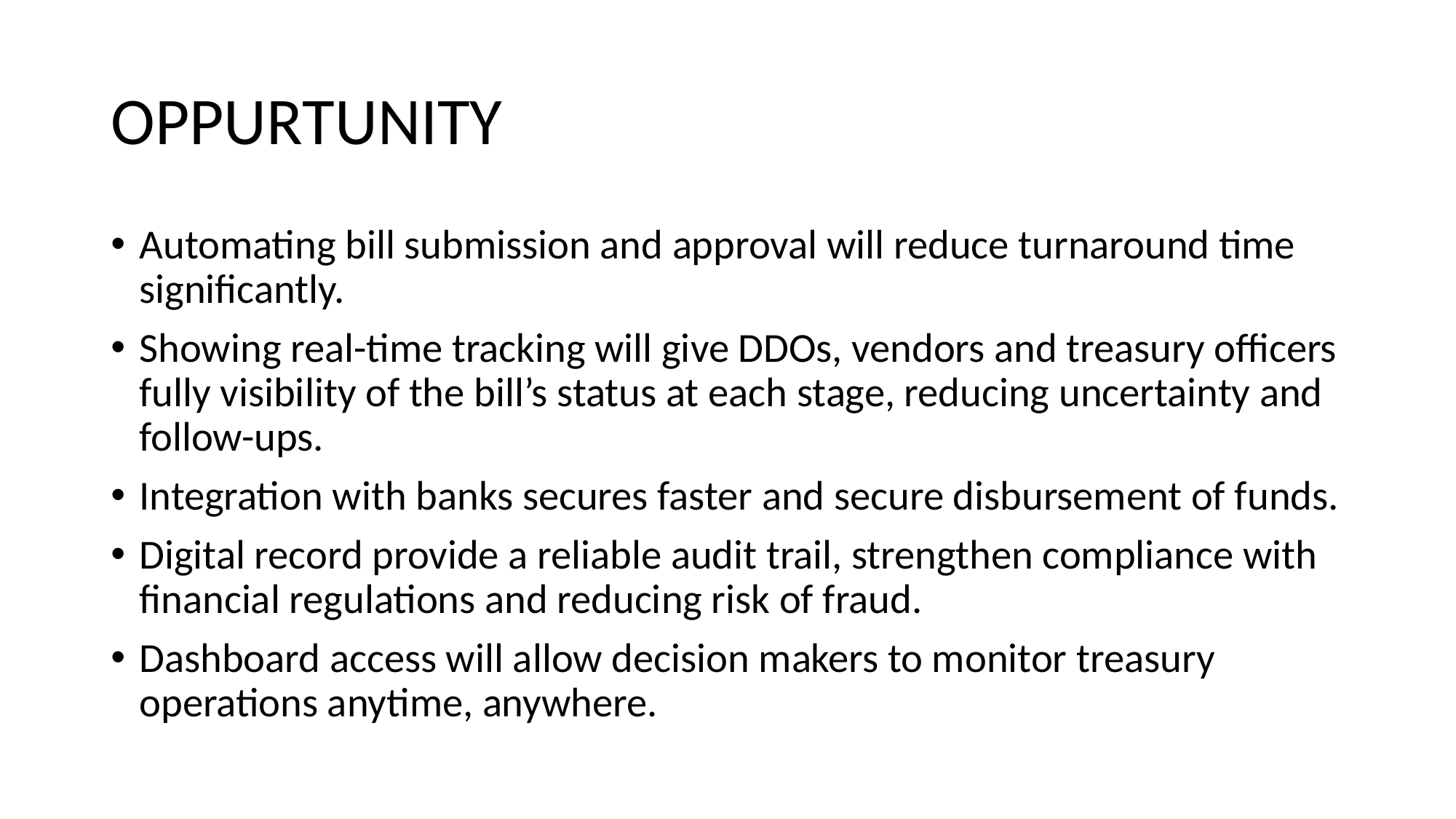

# OPPURTUNITY
Automating bill submission and approval will reduce turnaround time significantly.
Showing real-time tracking will give DDOs, vendors and treasury officers fully visibility of the bill’s status at each stage, reducing uncertainty and follow-ups.
Integration with banks secures faster and secure disbursement of funds.
Digital record provide a reliable audit trail, strengthen compliance with financial regulations and reducing risk of fraud.
Dashboard access will allow decision makers to monitor treasury operations anytime, anywhere.